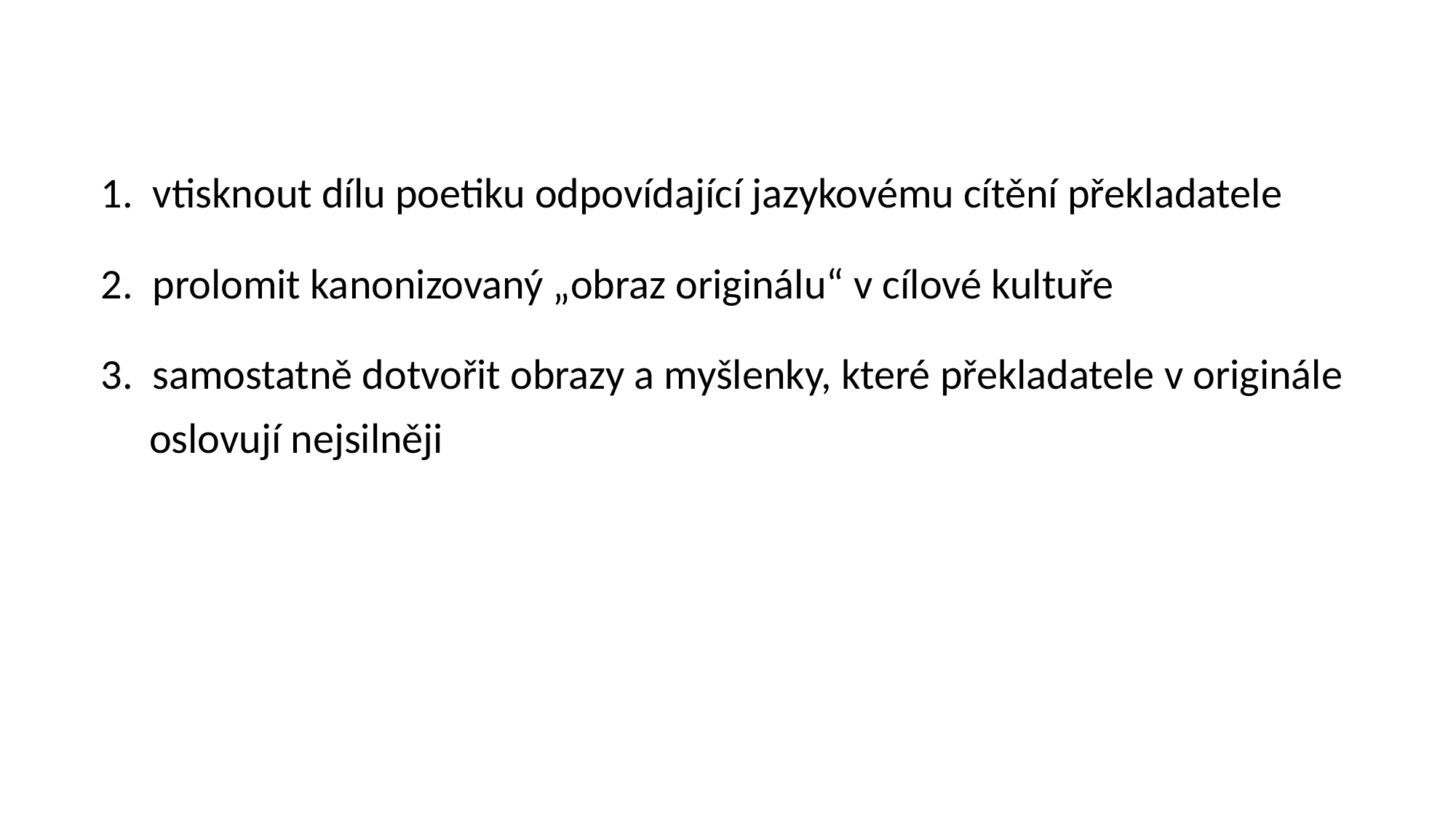

1.  vtisknout dílu poetiku odpovídající jazykovému cítění překladatele
2.  prolomit kanonizovaný „obraz originálu“ v cílové kultuře
3.  samostatně dotvořit obrazy a myšlenky, které překladatele v originále
     oslovují nejsilněji